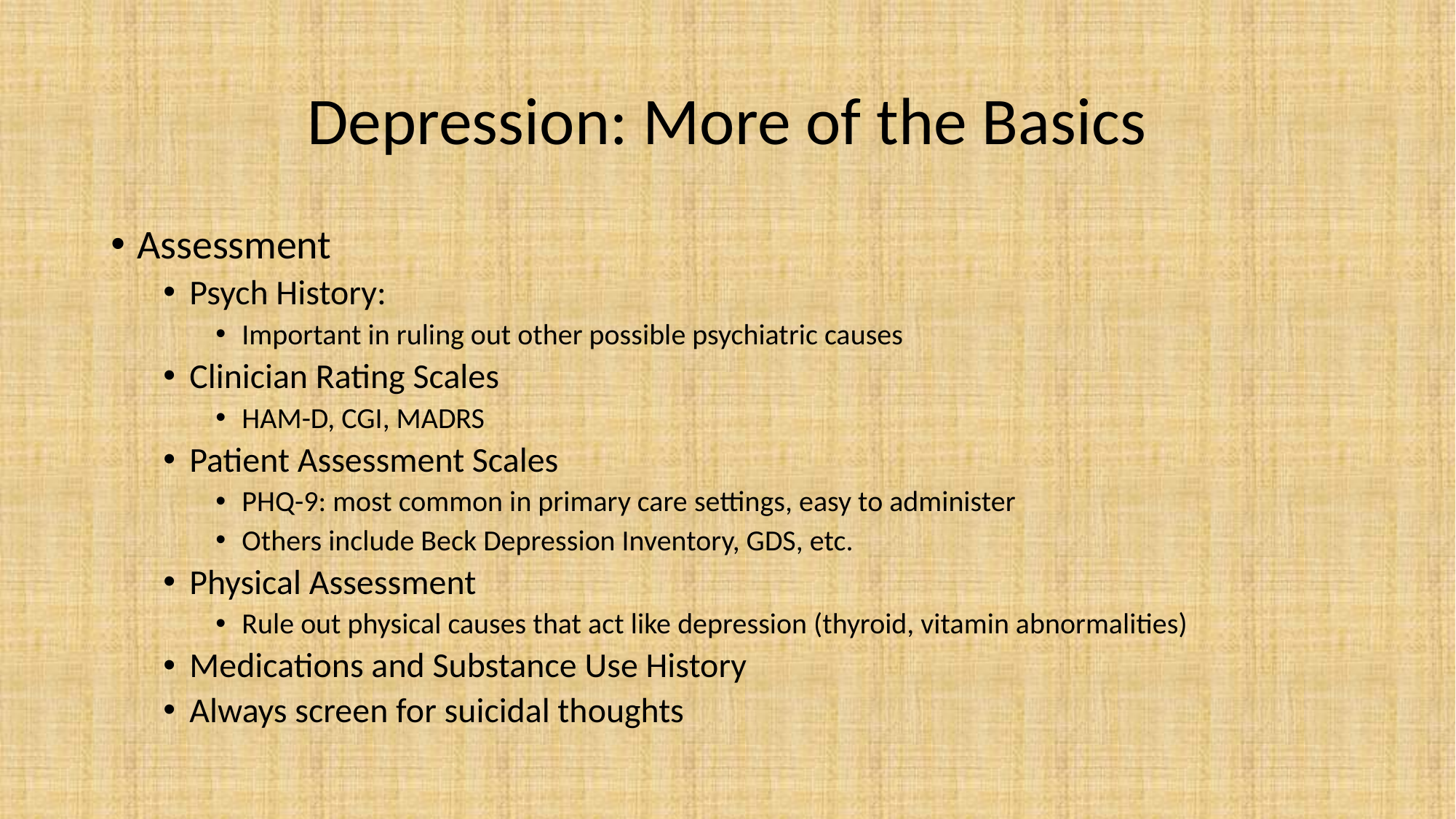

# Depression: More of the Basics
Assessment
Psych History:
Important in ruling out other possible psychiatric causes
Clinician Rating Scales
HAM-D, CGI, MADRS
Patient Assessment Scales
PHQ-9: most common in primary care settings, easy to administer
Others include Beck Depression Inventory, GDS, etc.
Physical Assessment
Rule out physical causes that act like depression (thyroid, vitamin abnormalities)
Medications and Substance Use History
Always screen for suicidal thoughts